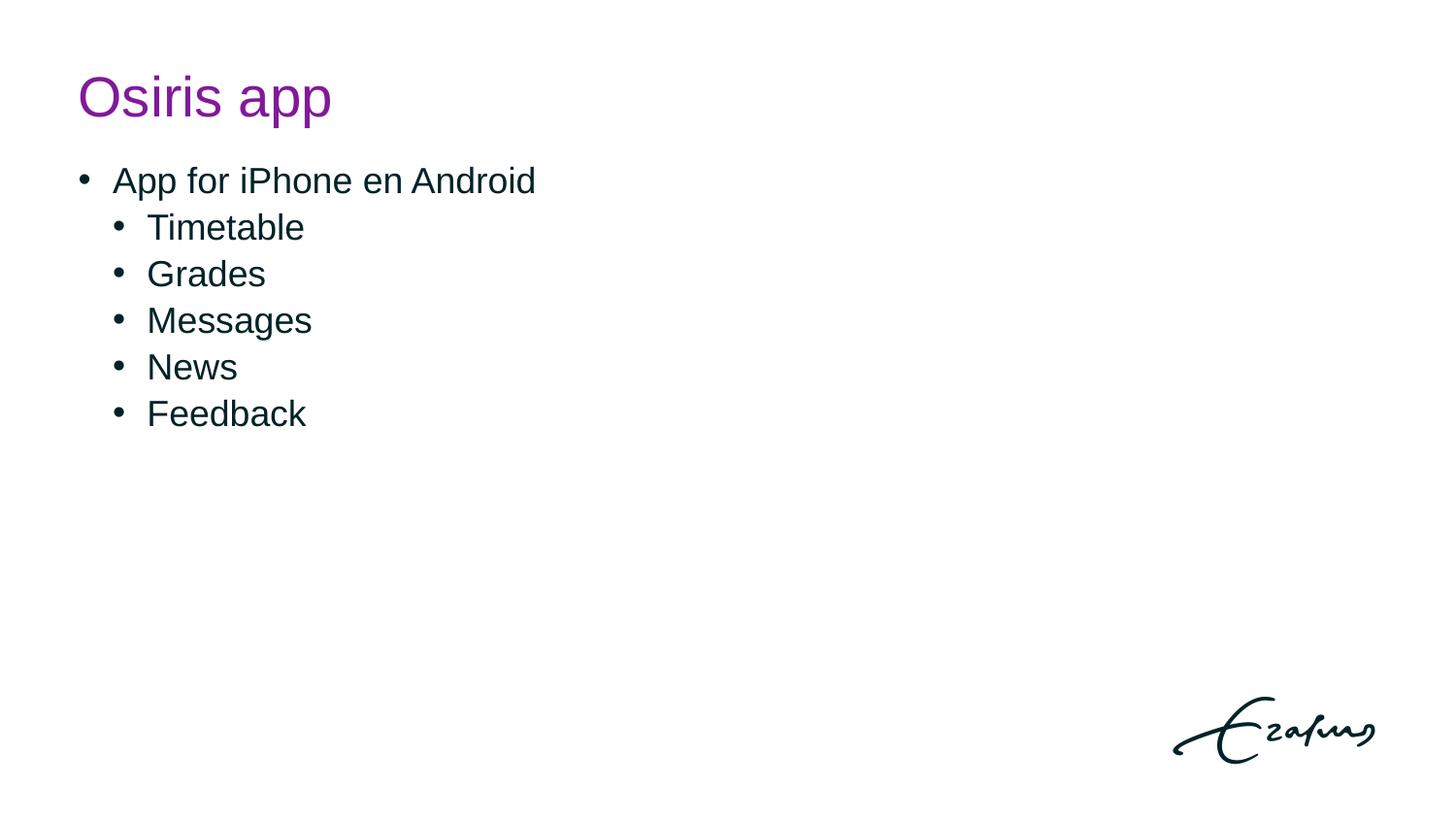

# Osiris app
App for iPhone en Android
Timetable
Grades
Messages
News
Feedback